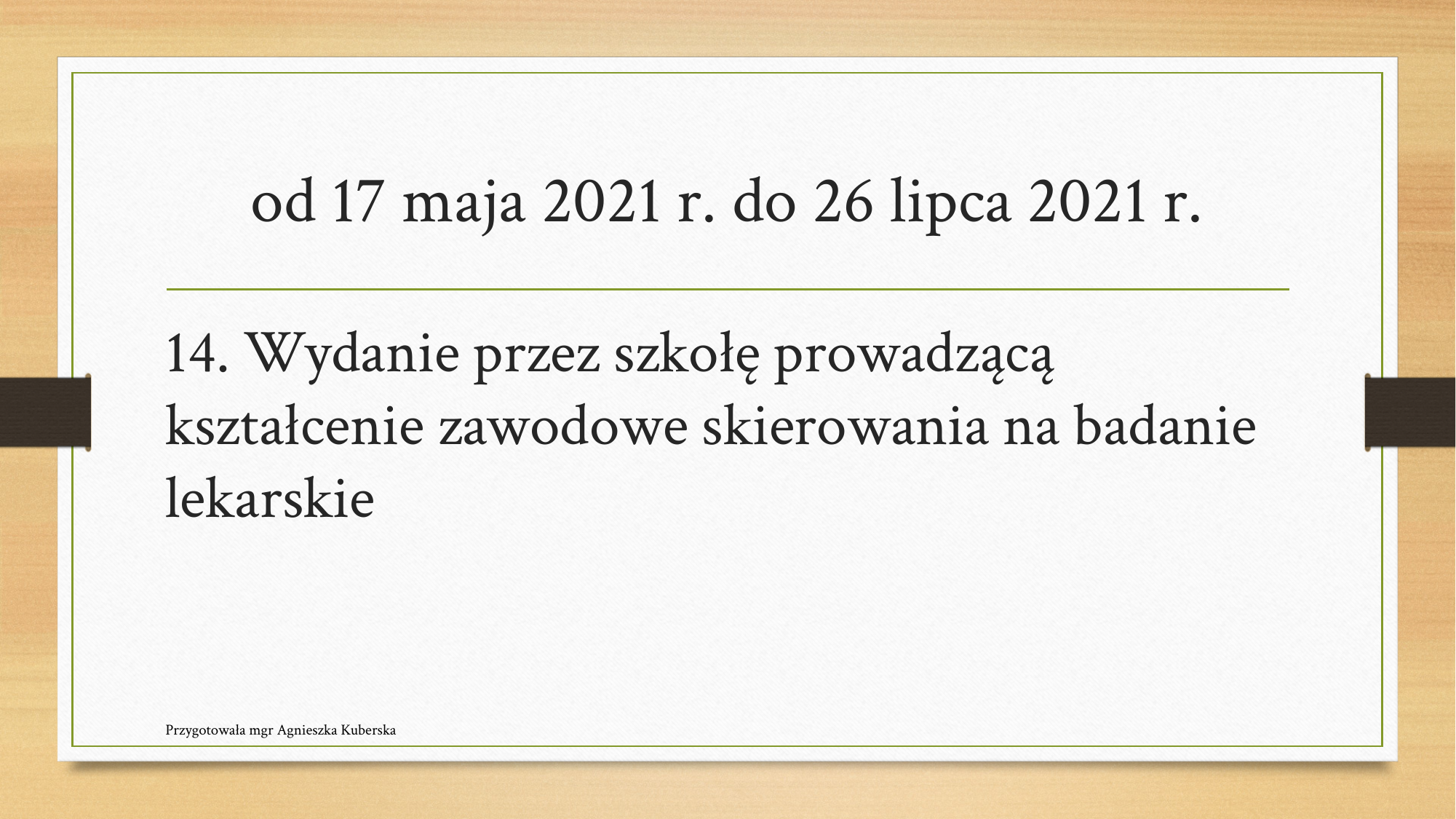

# od 17 maja 2021 r. do 26 lipca 2021 r.
14. Wydanie przez szkołę prowadzącą kształcenie zawodowe skierowania na badanie lekarskie
Przygotowała mgr Agnieszka Kuberska